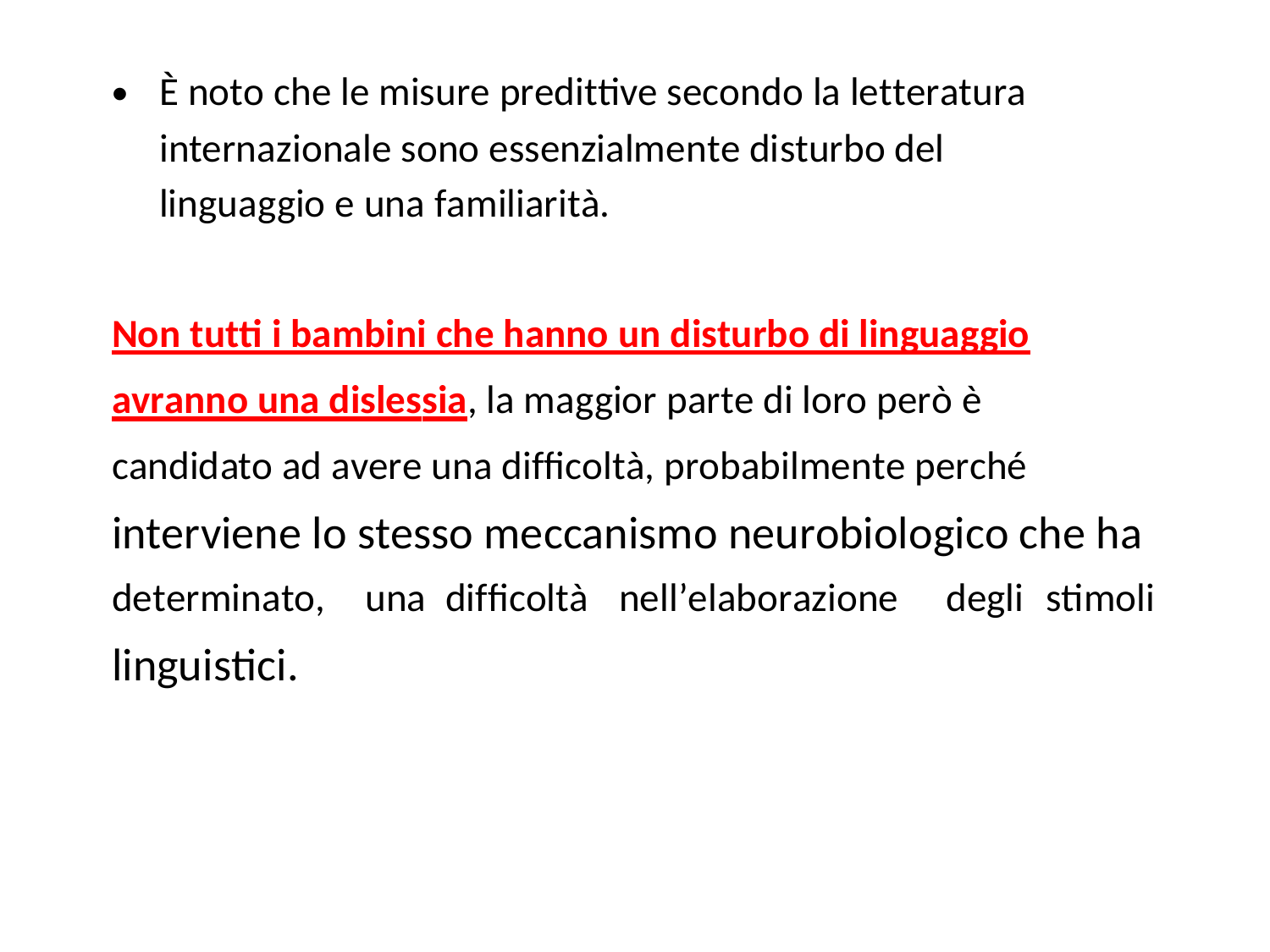

•
È noto che le misure predittive secondo la letteratura
internazionale sono essenzialmente disturbo del
linguaggio e una familiarità.
Non tutti i bambini che hanno un disturbo di linguaggio

avranno una dislessia, la maggior parte di loro però è

candidato ad avere una difficoltà, probabilmente perché
interviene lo stesso meccanismo neurobiologico che ha
determinato,
linguistici.
una
difficoltà
nell’elaborazione
degli
stimoli